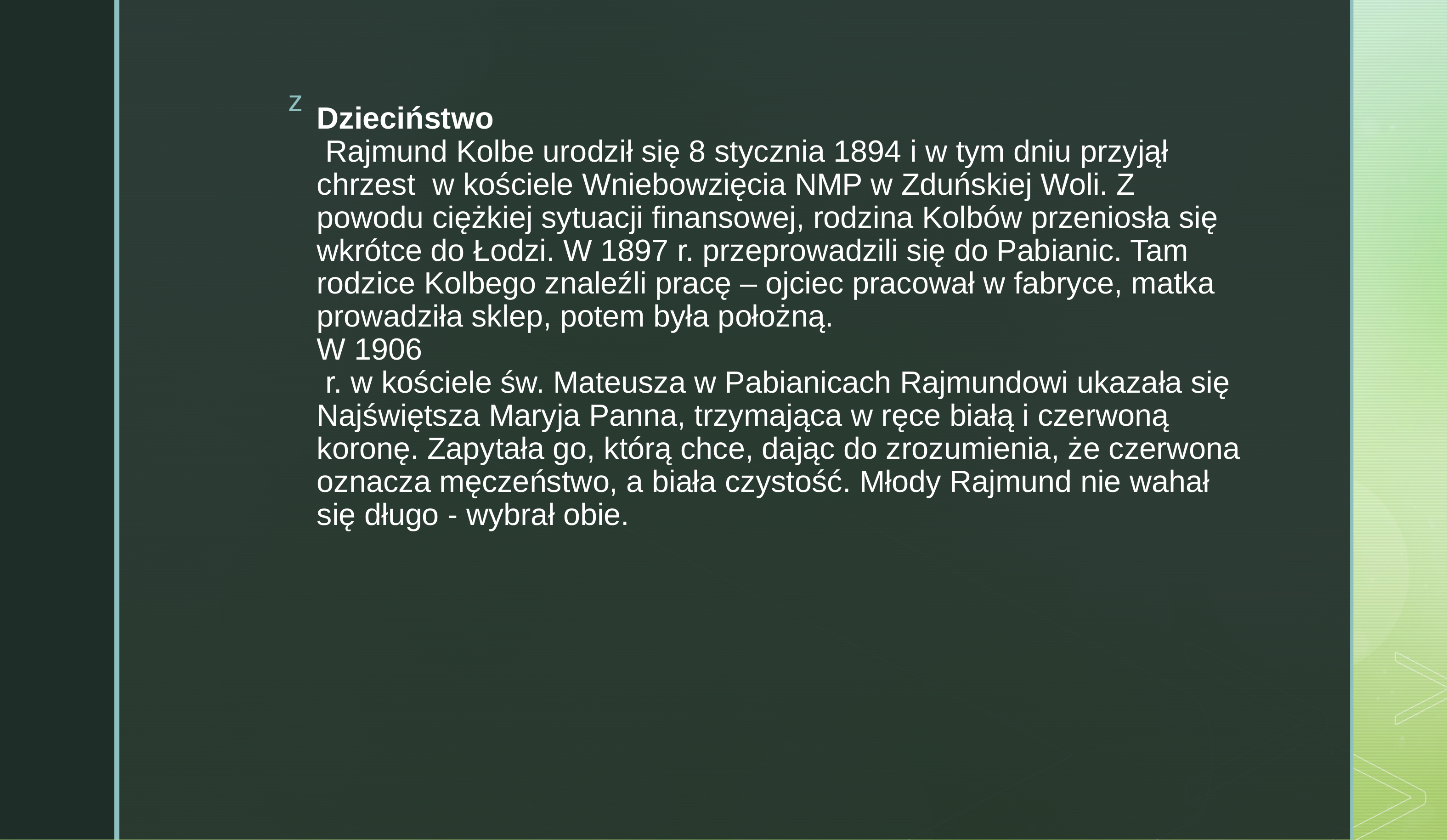

# Dzieciństwo
 Rajmund Kolbe urodził się 8 stycznia 1894 i w tym dniu przyjął chrzest  w kościele Wniebowzięcia NMP w Zduńskiej Woli. Z powodu ciężkiej sytuacji finansowej, rodzina Kolbów przeniosła się wkrótce do Łodzi. W 1897 r. przeprowadzili się do Pabianic. Tam rodzice Kolbego znaleźli pracę – ojciec pracował w fabryce, matka prowadziła sklep, potem była położną.
W 1906
 r. w kościele św. Mateusza w Pabianicach Rajmundowi ukazała się Najświętsza Maryja Panna, trzymająca w ręce białą i czerwoną koronę. Zapytała go, którą chce, dając do zrozumienia, że czerwona oznacza męczeństwo, a biała czystość. Młody Rajmund nie wahał się długo - wybrał obie.